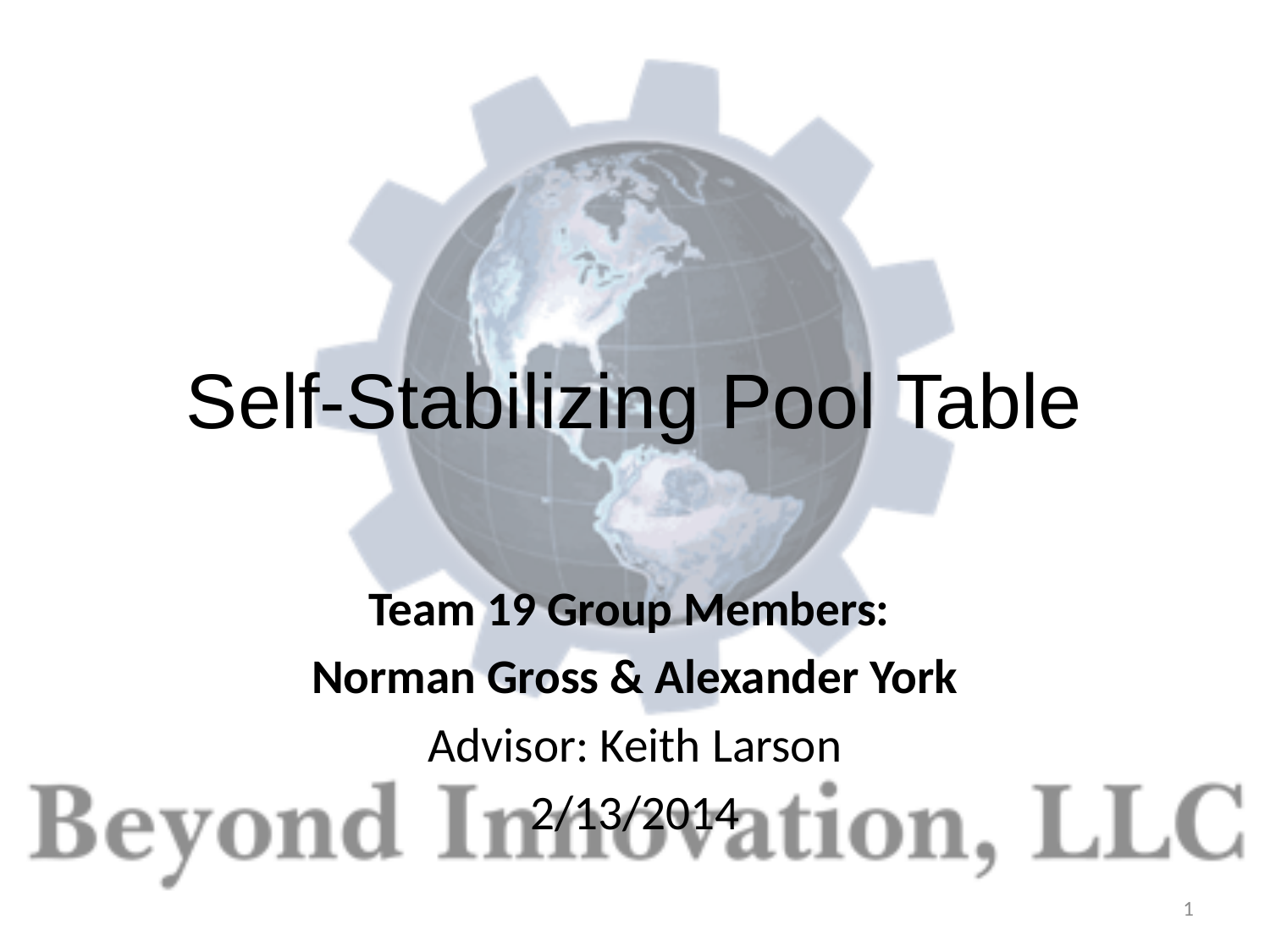

# Self-Stabilizing Pool Table
Team 19 Group Members:
Norman Gross & Alexander York
Advisor: Keith Larson
2/13/2014
1